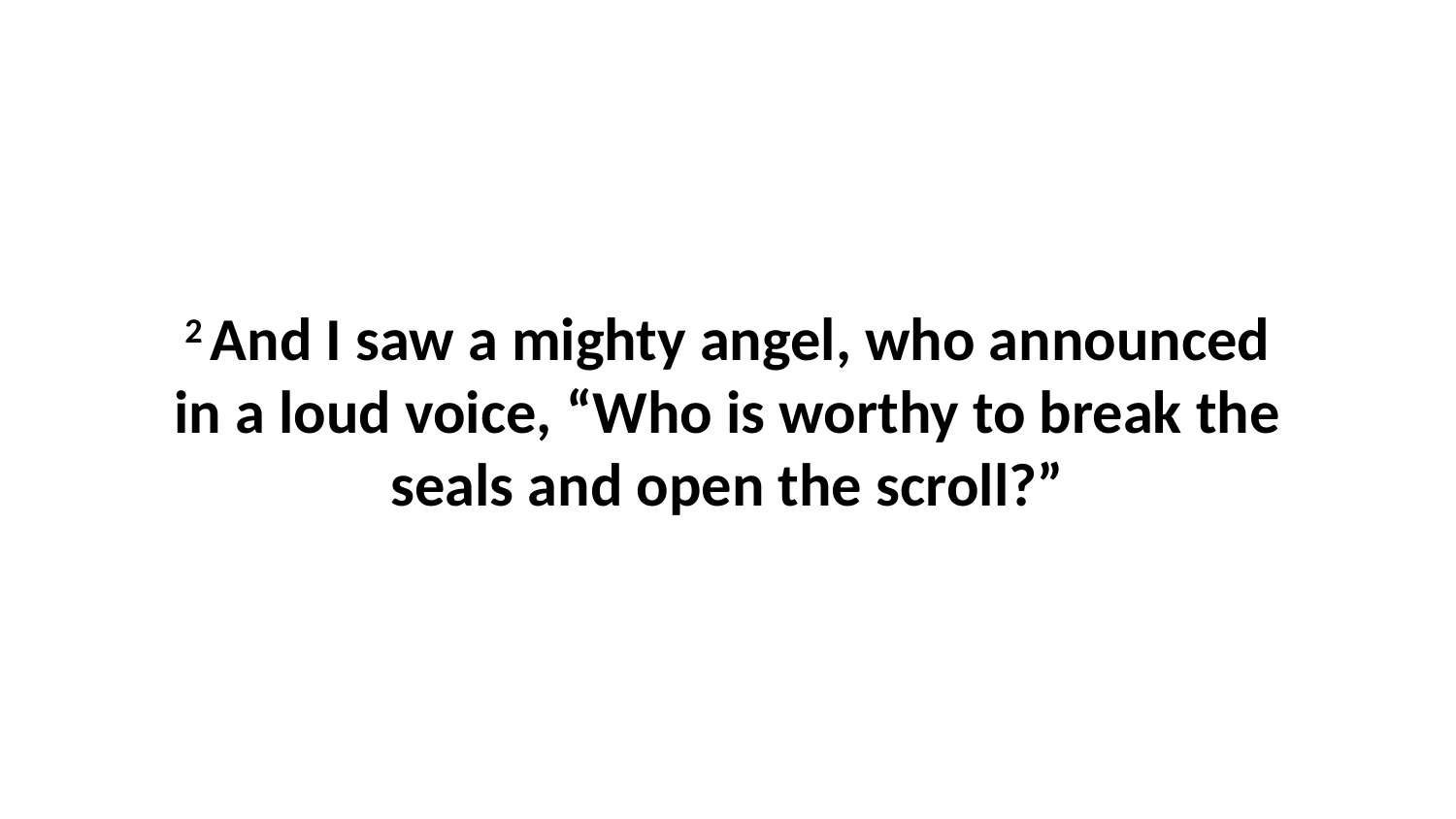

2 And I saw a mighty angel, who announced in a loud voice, “Who is worthy to break the seals and open the scroll?”